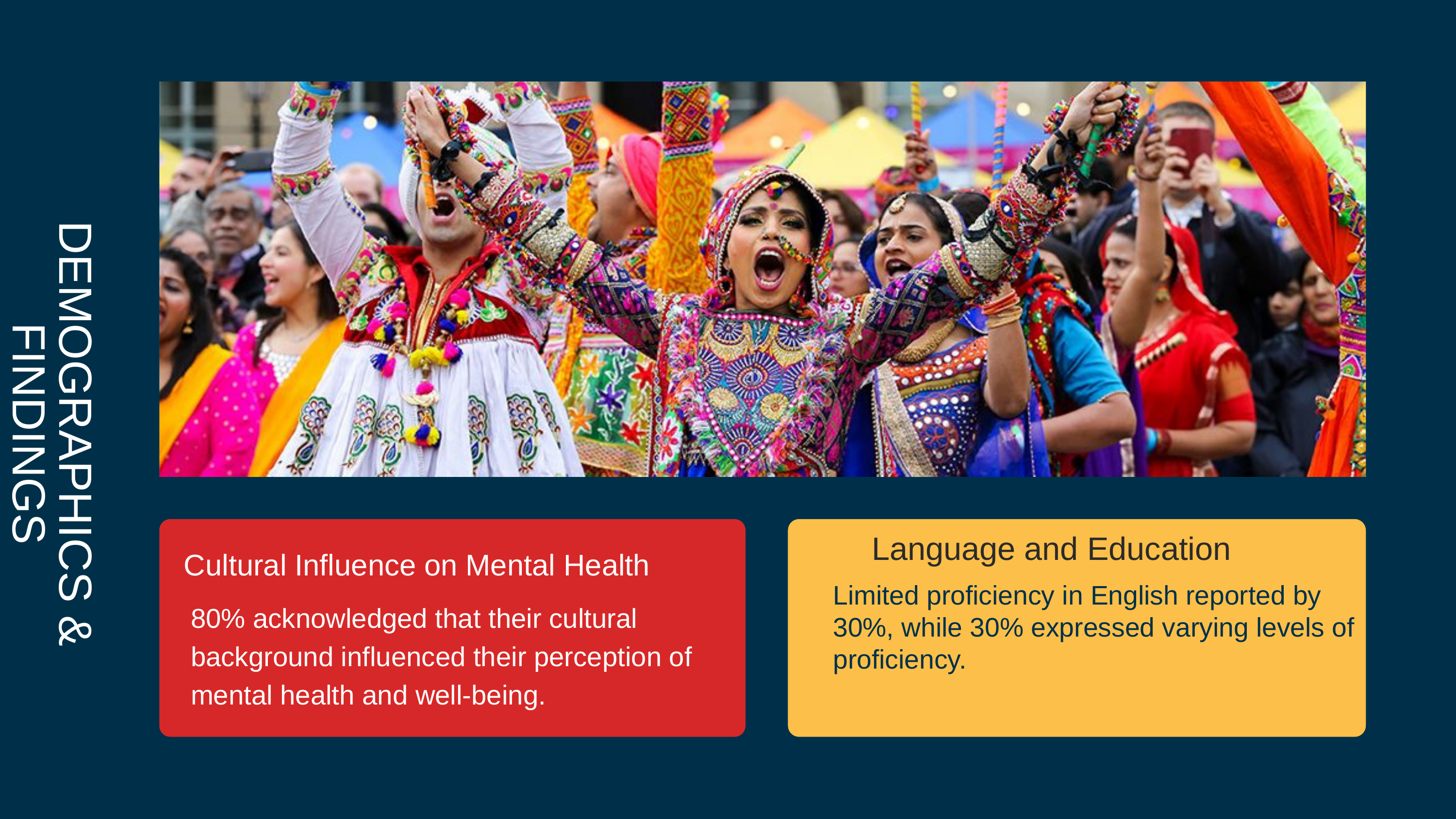

DEMOGRAPHICS & FINDINGS

Language and Education
Cultural Influence on Mental Health

Limited proficiency in English reported by 30%, while 30% expressed varying levels of proficiency.

80% acknowledged that their cultural background influenced their perception of mental health and well-being.